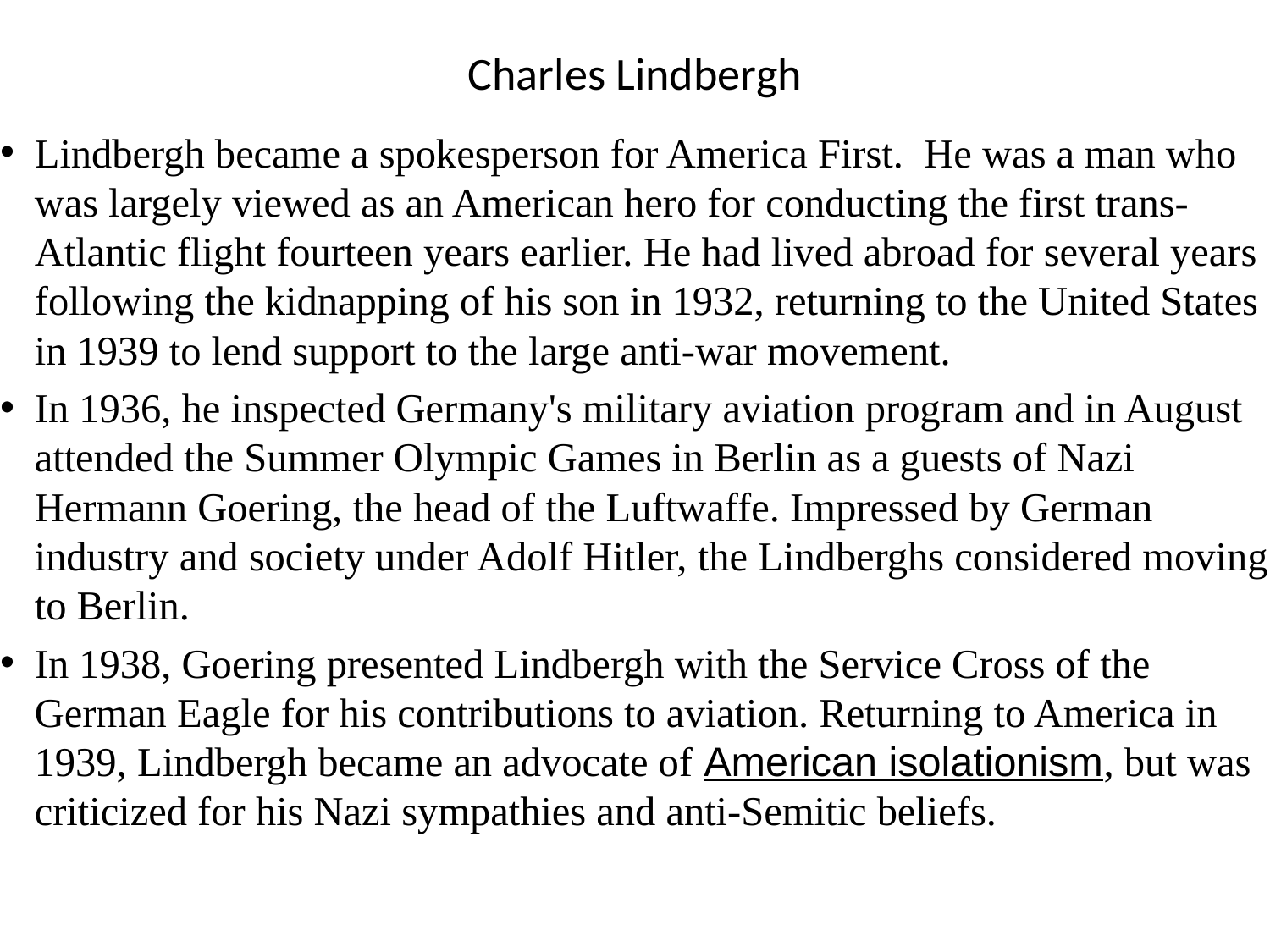

# Charles Lindbergh
Lindbergh became a spokesperson for America First.  He was a man who was largely viewed as an American hero for conducting the first trans-Atlantic flight fourteen years earlier. He had lived abroad for several years following the kidnapping of his son in 1932, returning to the United States in 1939 to lend support to the large anti-war movement.
In 1936, he inspected Germany's military aviation program and in August attended the Summer Olympic Games in Berlin as a guests of Nazi Hermann Goering, the head of the Luftwaffe. Impressed by German industry and society under Adolf Hitler, the Lindberghs considered moving to Berlin.
In 1938, Goering presented Lindbergh with the Service Cross of the German Eagle for his contributions to aviation. Returning to America in 1939, Lindbergh became an advocate of American isolationism, but was criticized for his Nazi sympathies and anti-Semitic beliefs.